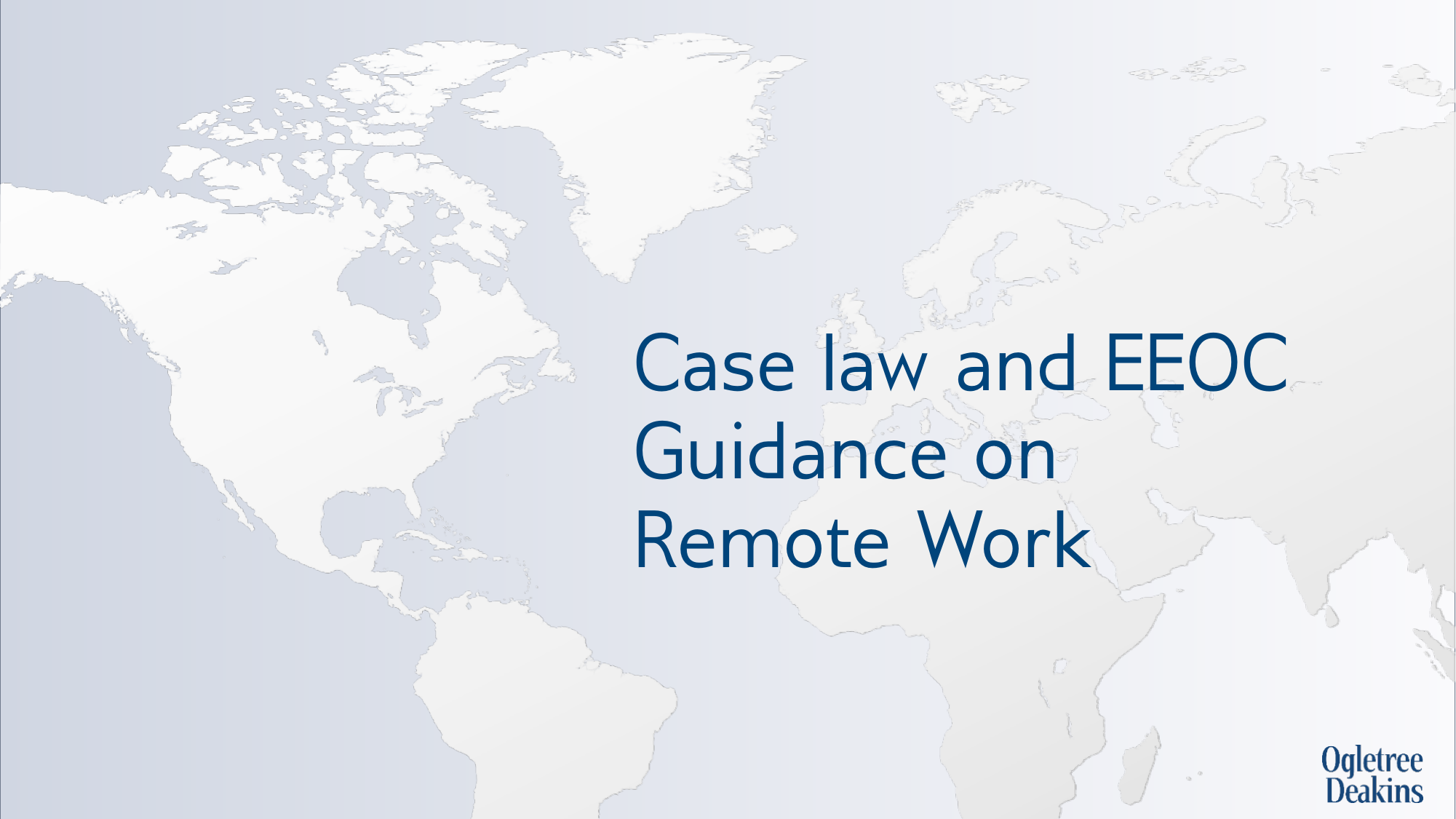

# Case law and EEOC Guidance on Remote Work